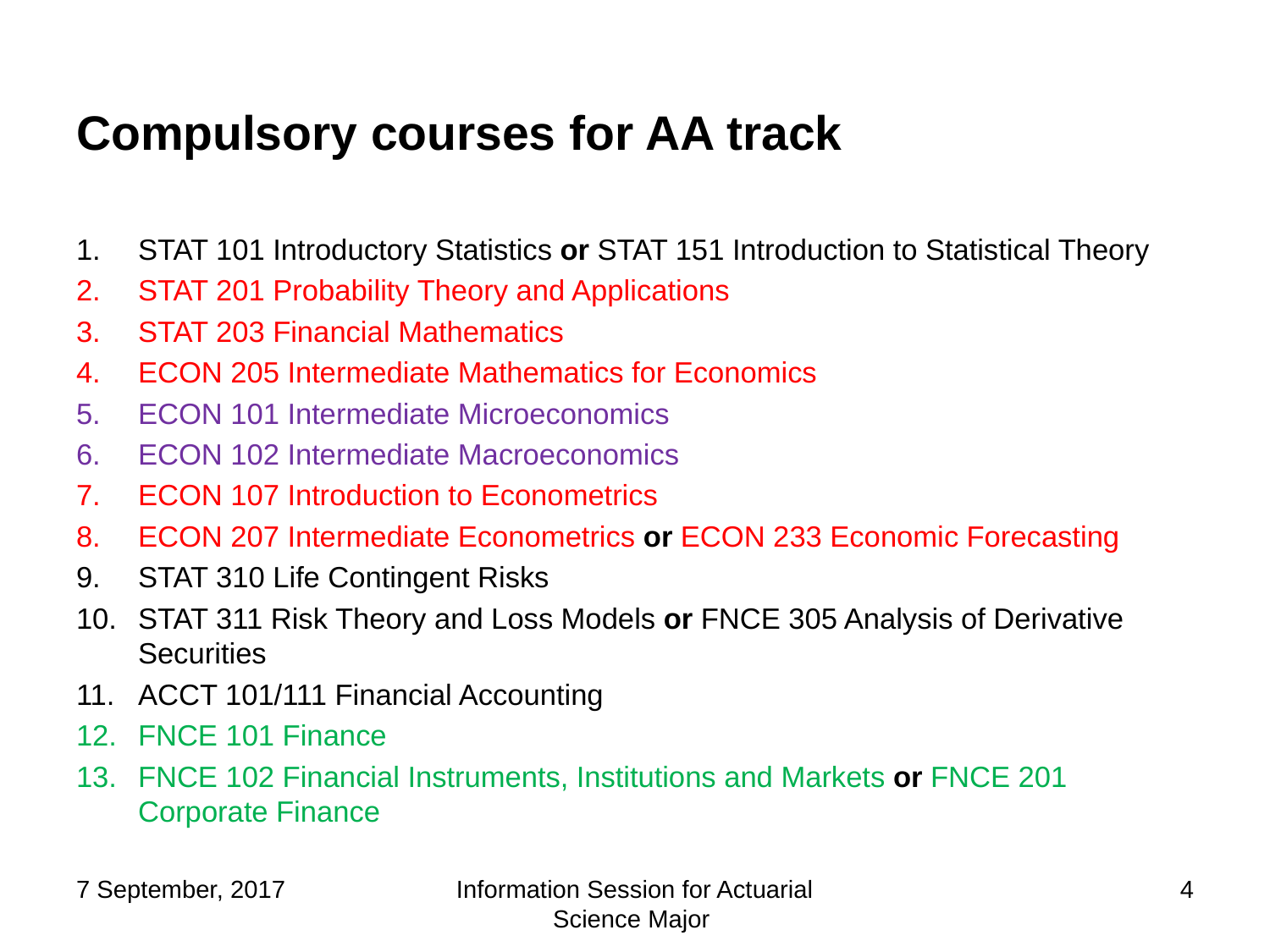

Compulsory courses for AA track

STAT 101 Introductory Statistics or STAT 151 Introduction to Statistical Theory
STAT 201 Probability Theory and Applications
STAT 203 Financial Mathematics
ECON 205 Intermediate Mathematics for Economics
ECON 101 Intermediate Microeconomics
ECON 102 Intermediate Macroeconomics
ECON 107 Introduction to Econometrics
ECON 207 Intermediate Econometrics or ECON 233 Economic Forecasting
STAT 310 Life Contingent Risks
STAT 311 Risk Theory and Loss Models or FNCE 305 Analysis of Derivative Securities
ACCT 101/111 Financial Accounting
FNCE 101 Finance
FNCE 102 Financial Instruments, Institutions and Markets or FNCE 201 Corporate Finance

7 September, 2017
Information Session for Actuarial Science Major
4